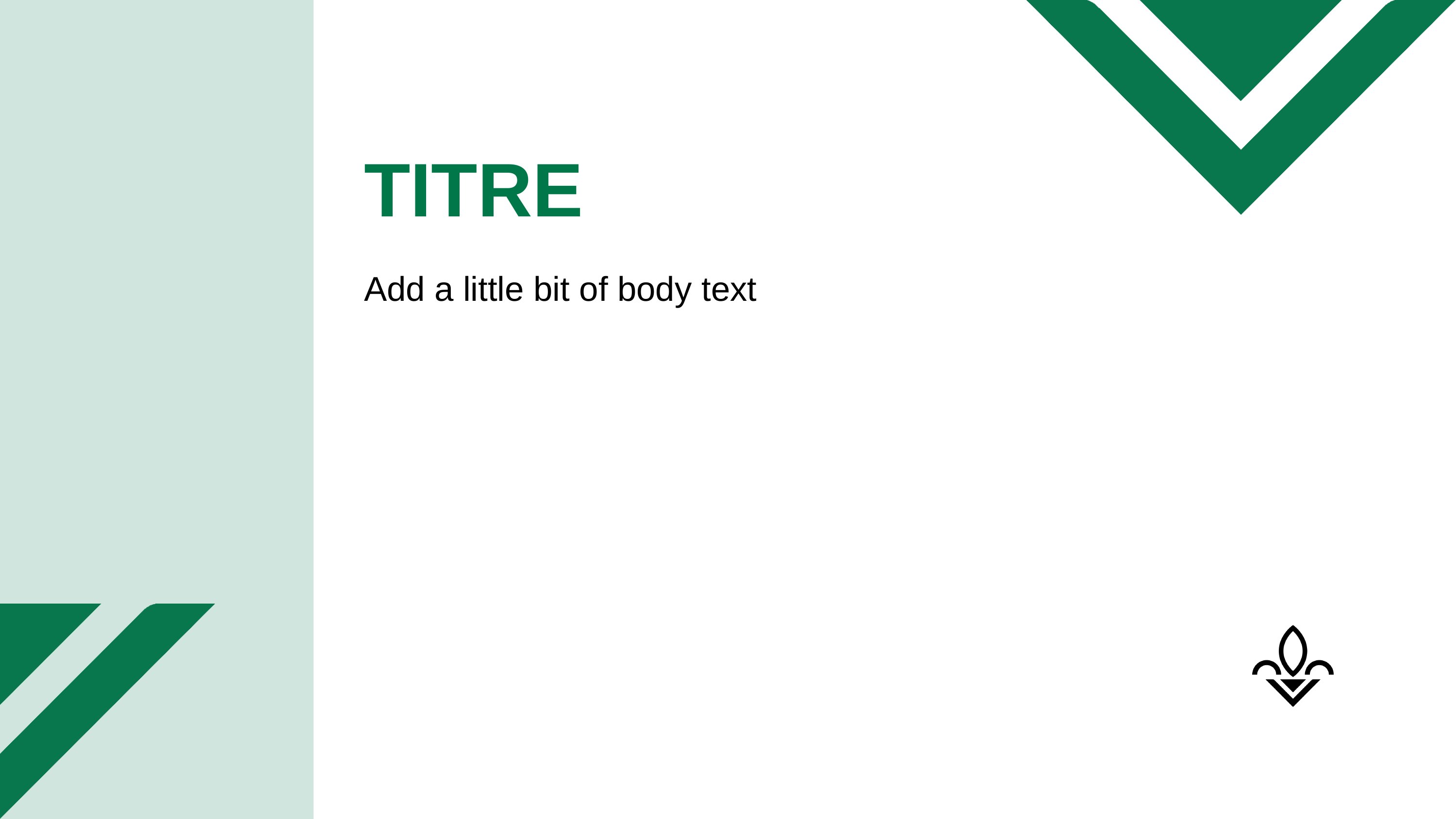

TITRE
Add a little bit of body text